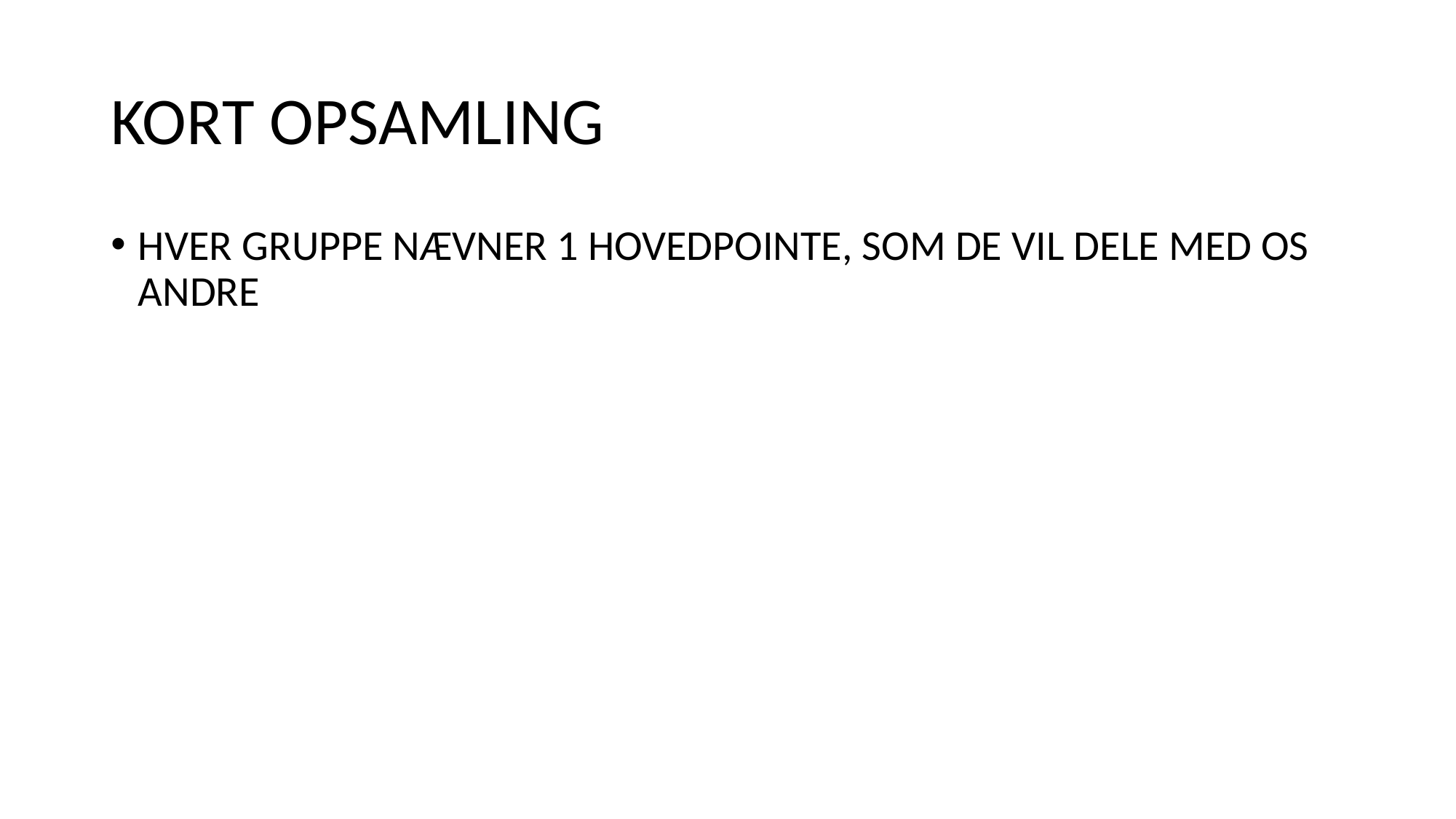

# KORT OPSAMLING
HVER GRUPPE NÆVNER 1 HOVEDPOINTE, SOM DE VIL DELE MED OS ANDRE